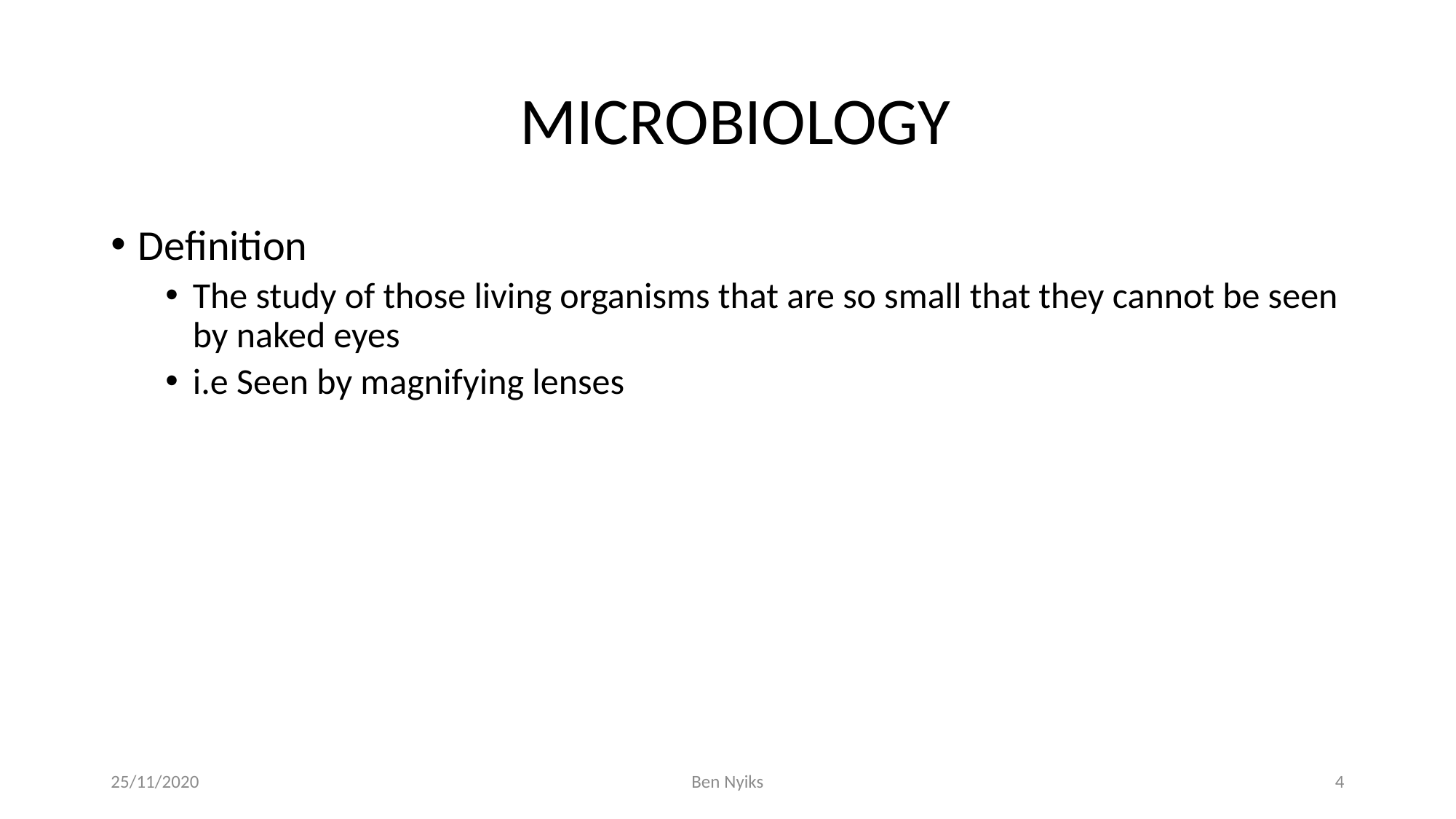

# MICROBIOLOGY
Definition
The study of those living organisms that are so small that they cannot be seen by naked eyes
i.e Seen by magnifying lenses
25/11/2020
Ben Nyiks
4